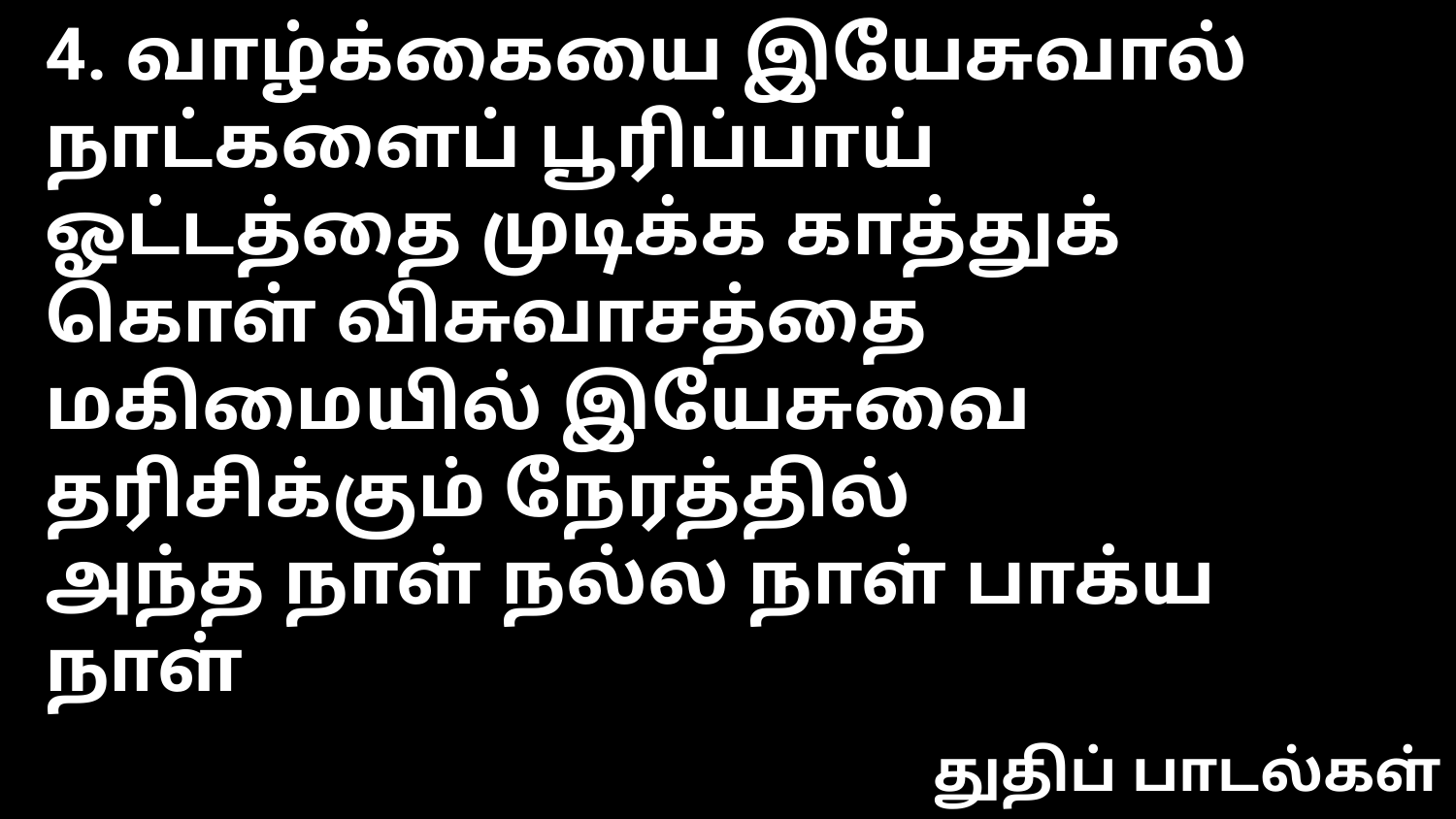

4. வாழ்க்கையை இயேசுவால் நாட்களைப் பூரிப்பாய்
ஓட்டத்தை முடிக்க காத்துக் கொள் விசுவாசத்தை
மகிமையில் இயேசுவை தரிசிக்கும் நேரத்தில்
அந்த நாள் நல்ல நாள் பாக்ய நாள்

துதிப் பாடல்கள்